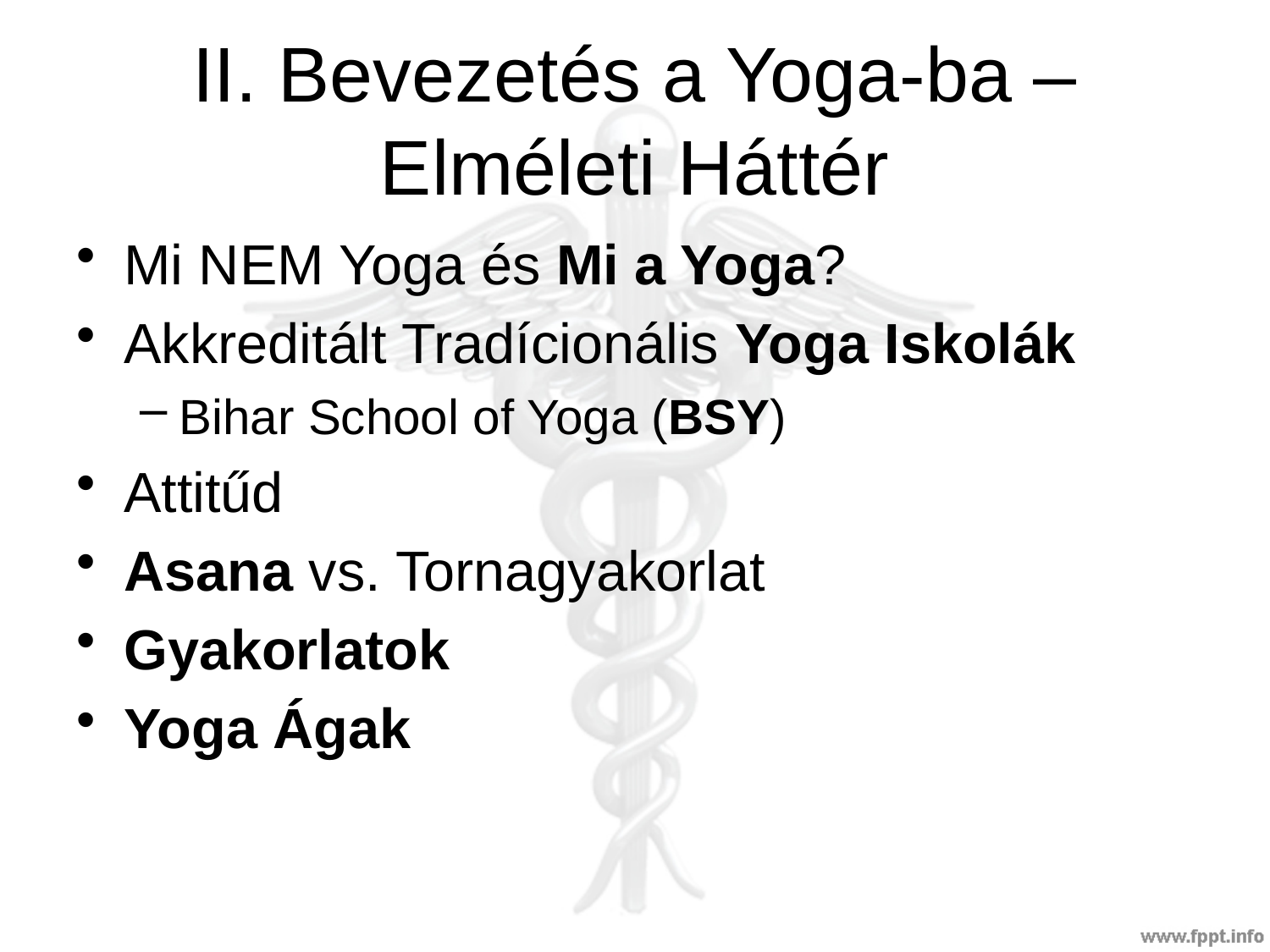

# II. Bevezetés a Yoga-ba – Elméleti Háttér
Mi NEM Yoga és Mi a Yoga?
Akkreditált Tradícionális Yoga Iskolák
Bihar School of Yoga (BSY)
Attitűd
Asana vs. Tornagyakorlat
Gyakorlatok
Yoga Ágak